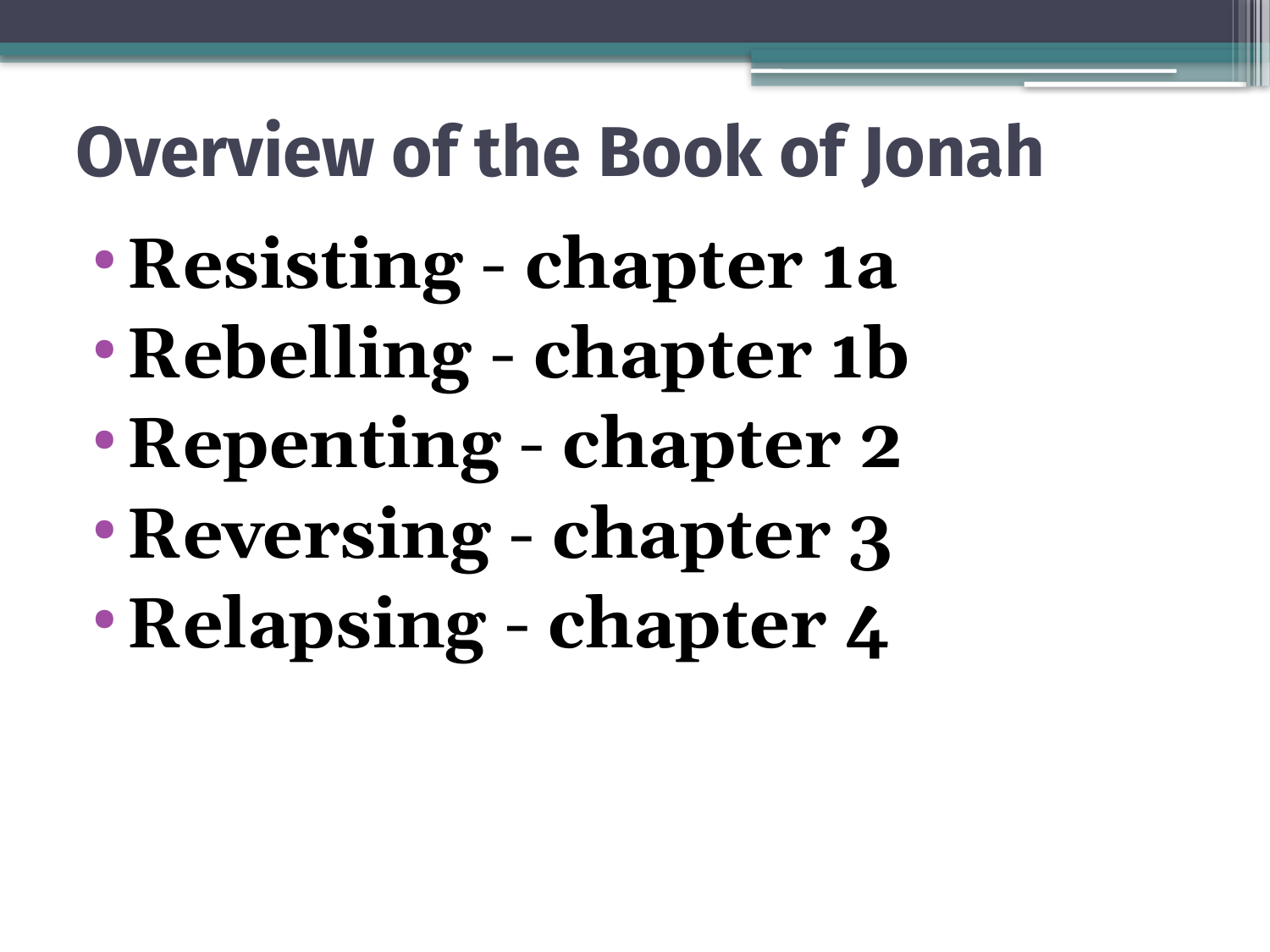

# Overview of the Book of Jonah
Resisting - chapter 1a
Rebelling - chapter 1b
Repenting - chapter 2
Reversing - chapter 3
Relapsing - chapter 4